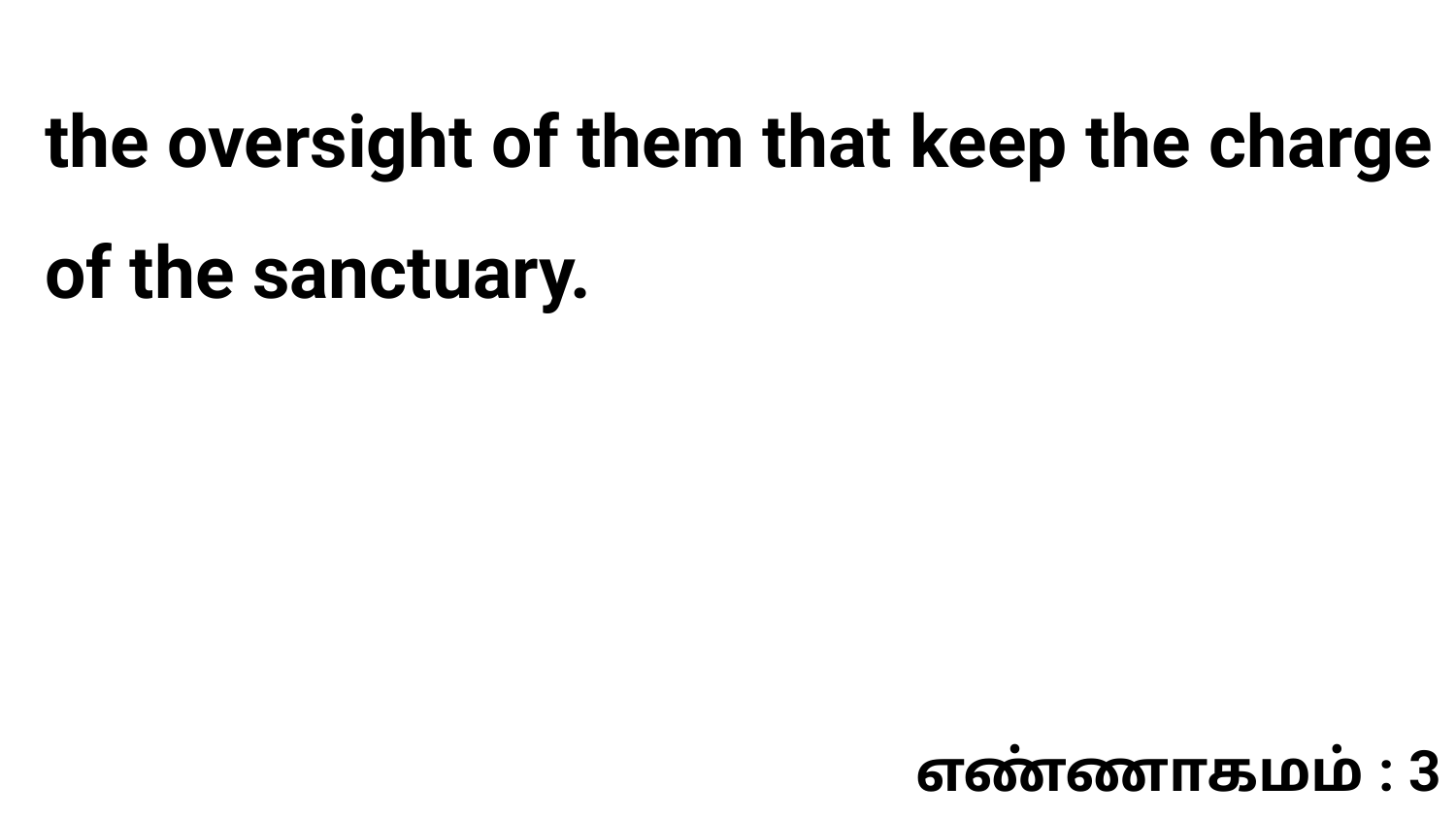

the oversight of them that keep the charge of the sanctuary.
எண்ணாகமம் : 3